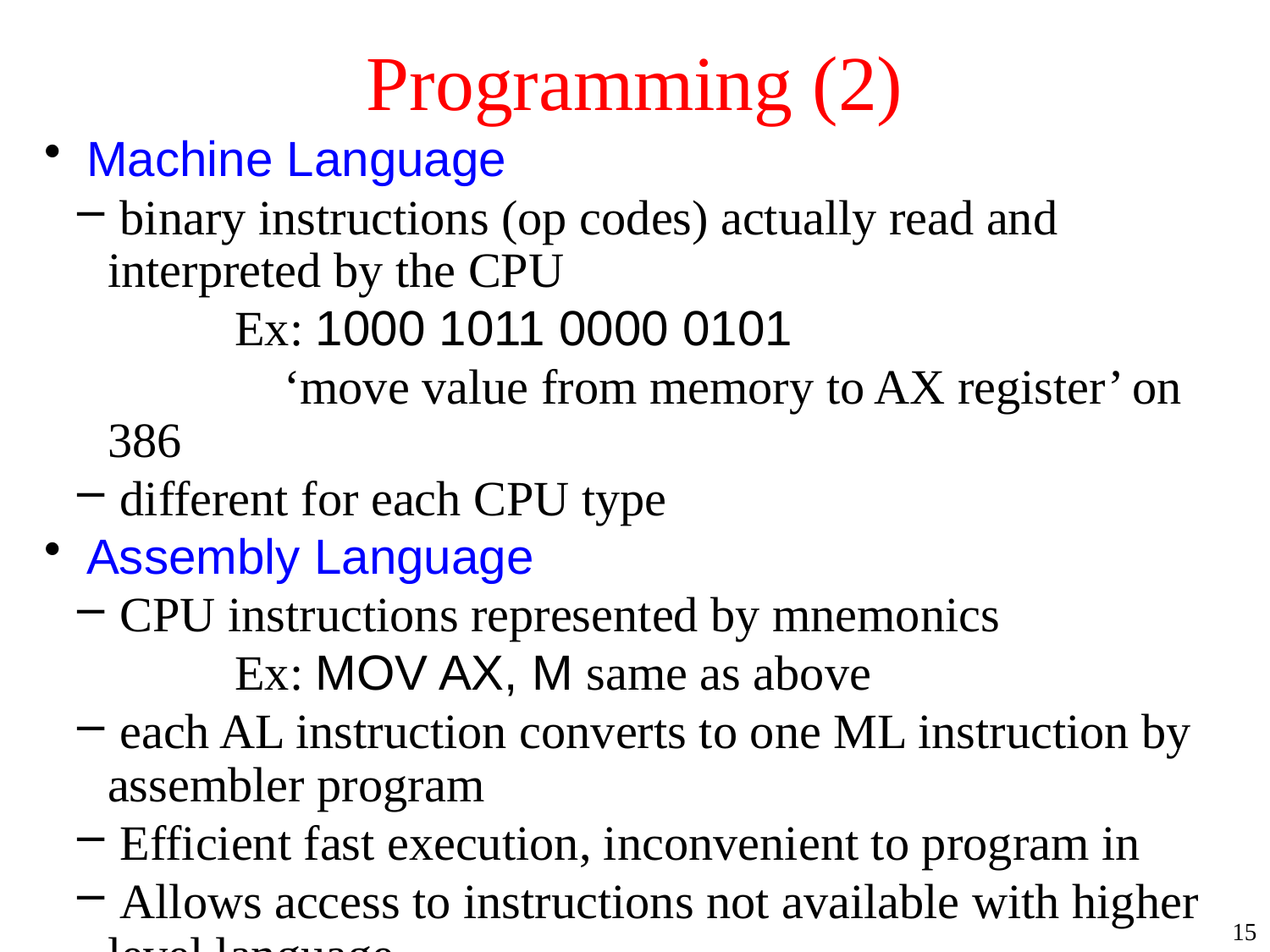

# Programming (2)

 Machine Language
 binary instructions (op codes) actually read and interpreted by the CPU
	Ex: 1000 1011 0000 0101
	    ‘move value from memory to AX register’ on 386
 different for each CPU type
 Assembly Language
 CPU instructions represented by mnemonics
	Ex: MOV AX, M same as above
 each AL instruction converts to one ML instruction by assembler program
 Efficient fast execution, inconvenient to program in
 Allows access to instructions not available with higher level language
15